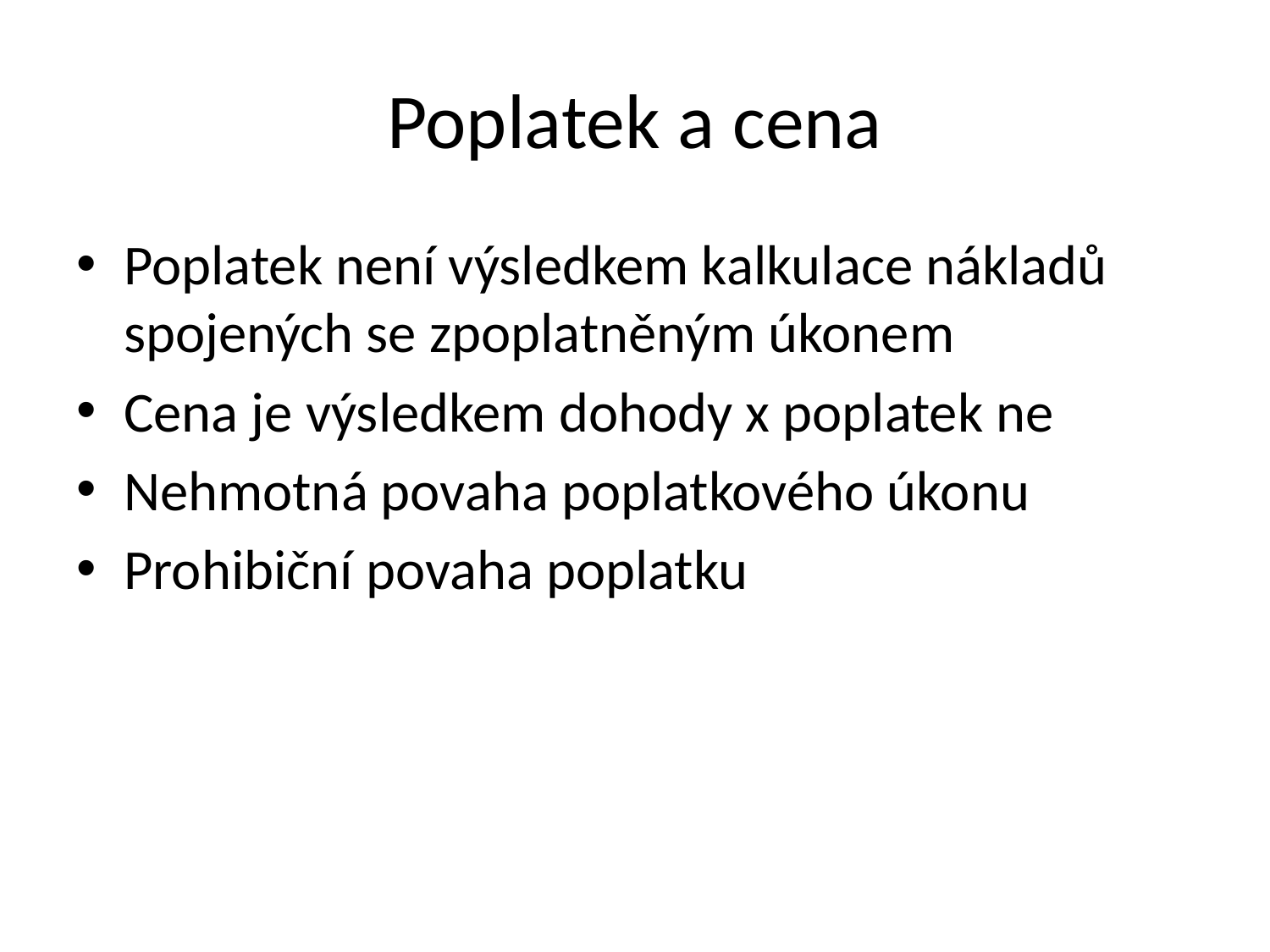

# Poplatek a cena
Poplatek není výsledkem kalkulace nákladů spojených se zpoplatněným úkonem
Cena je výsledkem dohody x poplatek ne
Nehmotná povaha poplatkového úkonu
Prohibiční povaha poplatku